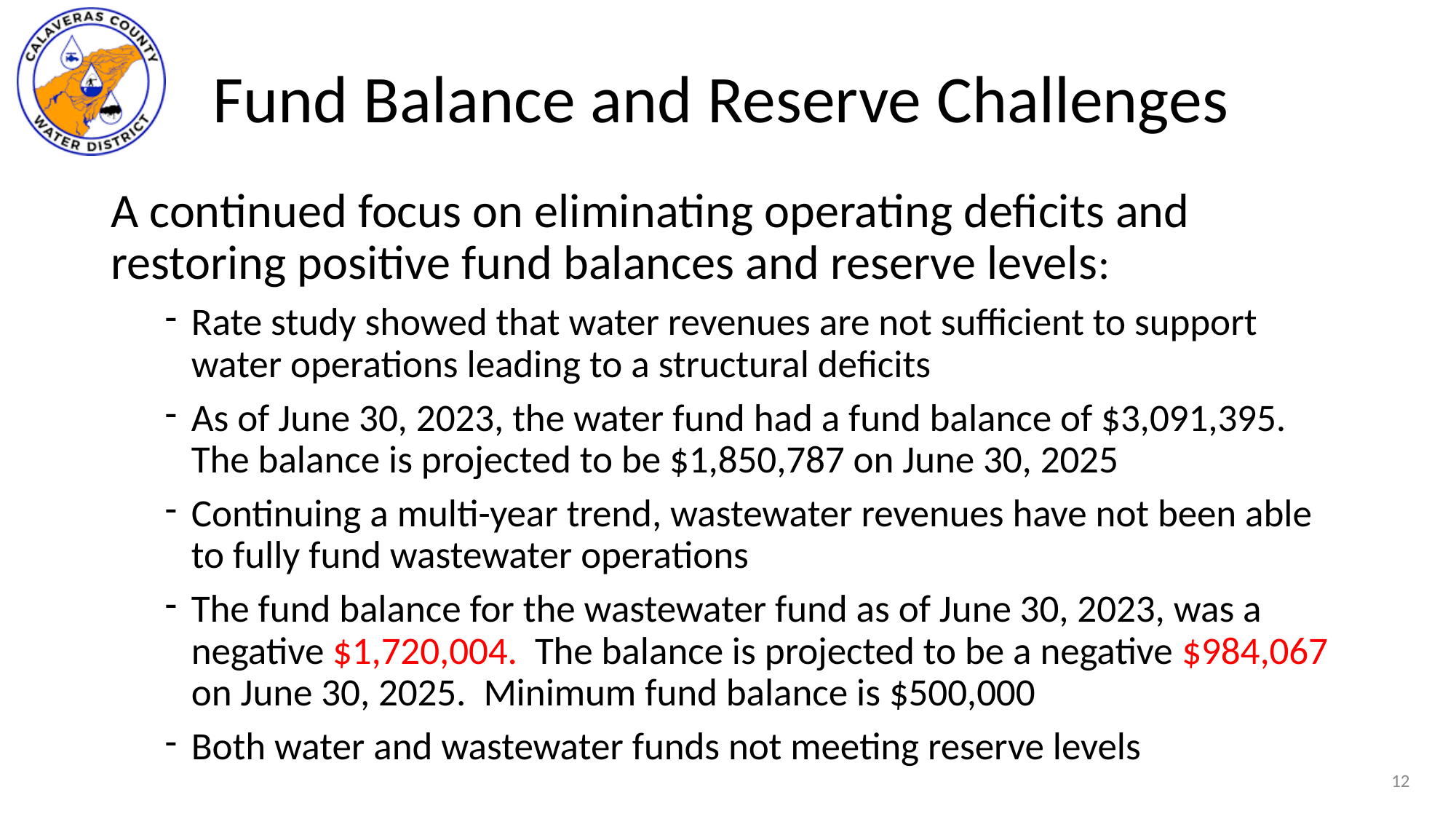

# Fund Balance and Reserve Challenges
A continued focus on eliminating operating deficits and restoring positive fund balances and reserve levels:
Rate study showed that water revenues are not sufficient to support water operations leading to a structural deficits
As of June 30, 2023, the water fund had a fund balance of $3,091,395.  The balance is projected to be $1,850,787 on June 30, 2025
Continuing a multi-year trend, wastewater revenues have not been able to fully fund wastewater operations
The fund balance for the wastewater fund as of June 30, 2023, was a negative $1,720,004.  The balance is projected to be a negative $984,067 on June 30, 2025.  Minimum fund balance is $500,000
Both water and wastewater funds not meeting reserve levels

12